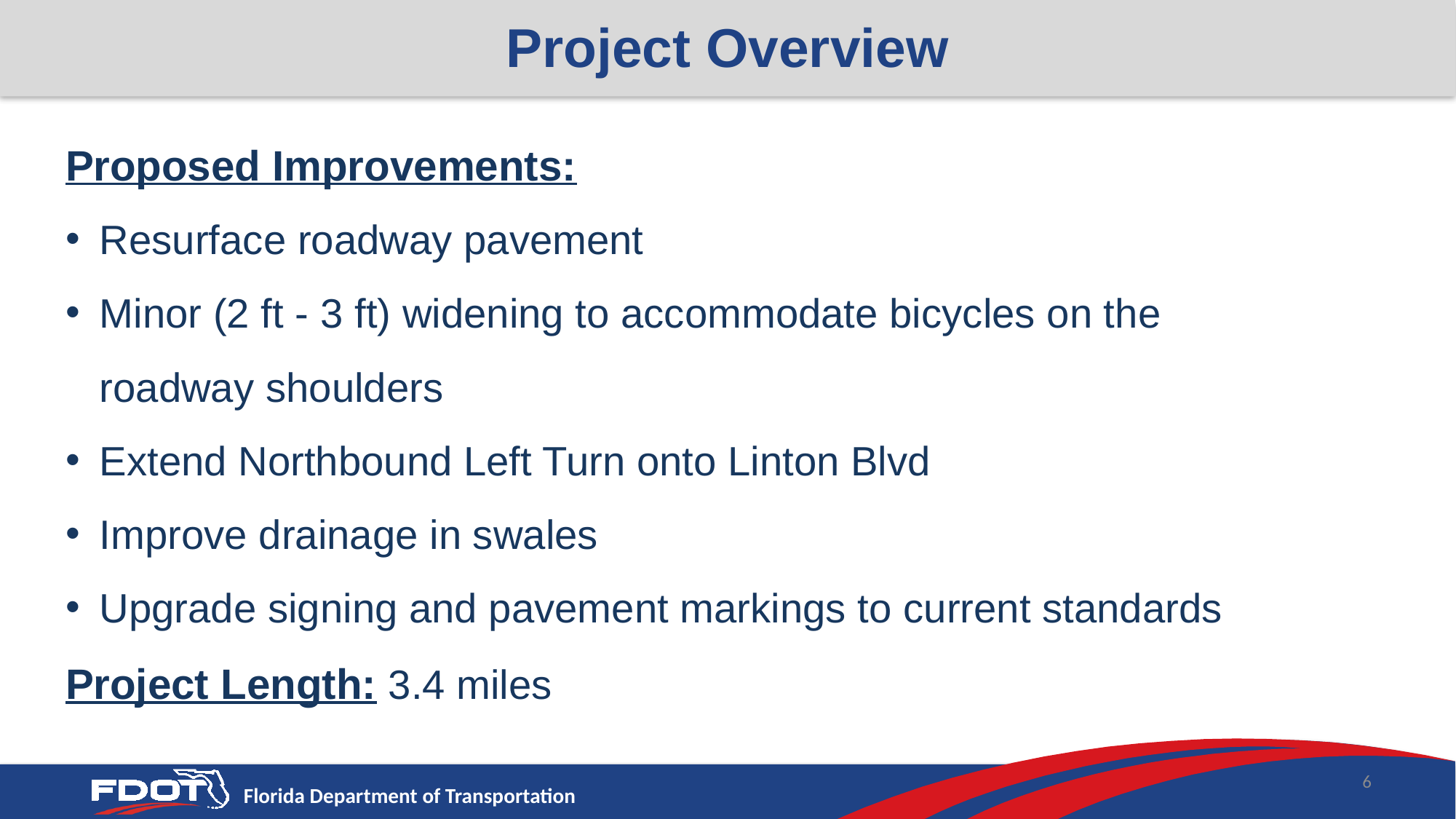

# Project Overview
Proposed Improvements:
Resurface roadway pavement
Minor (2 ft - 3 ft) widening to accommodate bicycles on the roadway shoulders
Extend Northbound Left Turn onto Linton Blvd
Improve drainage in swales
Upgrade signing and pavement markings to current standards
Project Length: 3.4 miles

6